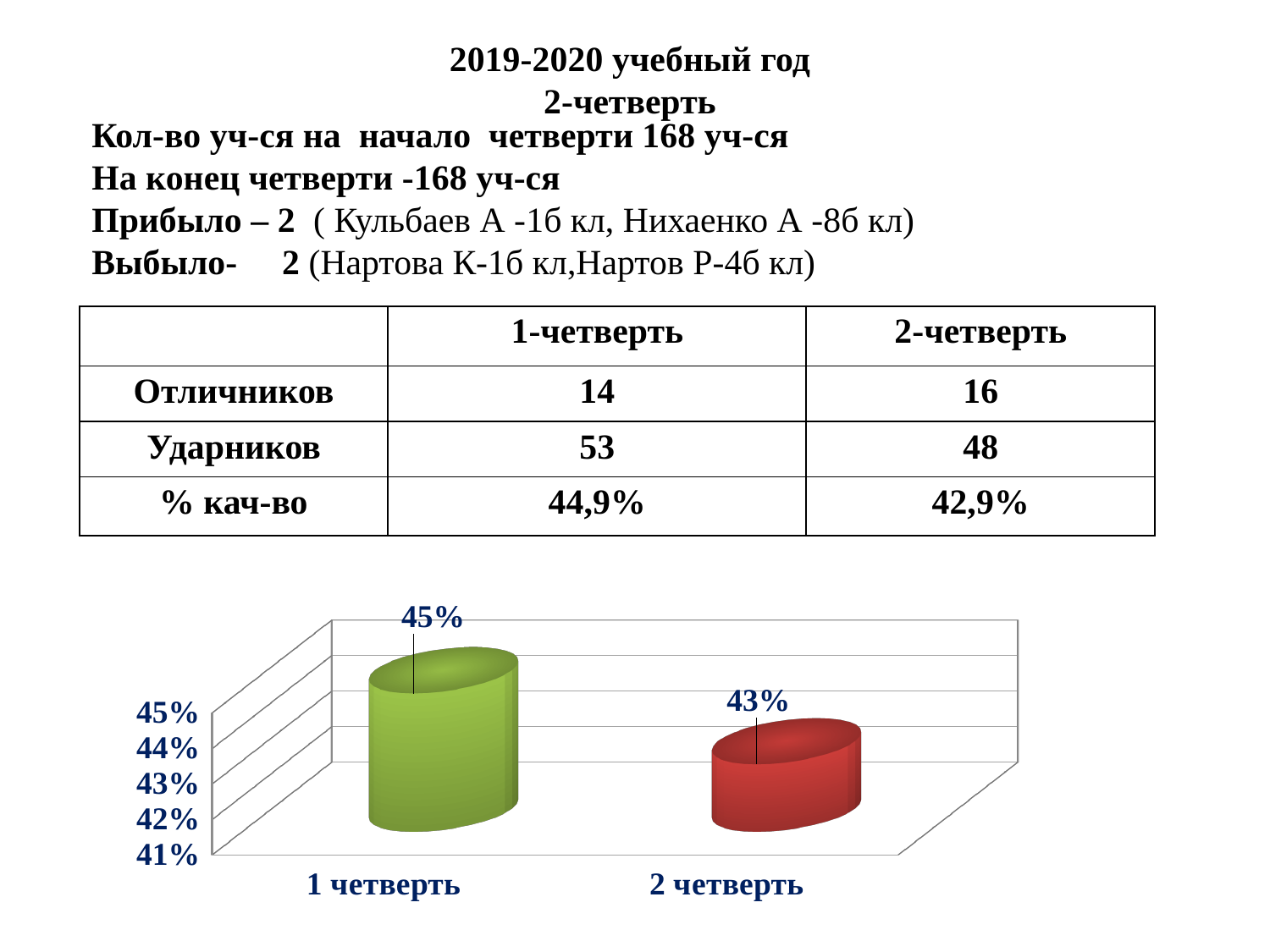

2019-2020 учебный год
 2-четверть
Кол-во уч-ся на  начало  четверти 168 уч-ся
На конец четверти -168 уч-ся
Прибыло – 2  ( Кульбаев А -1б кл, Нихаенко А -8б кл)
Выбыло-     2 (Нартова К-1б кл,Нартов Р-4б кл)
|  | 1-четверть | 2-четверть |
| --- | --- | --- |
| Отличников | 14 | 16 |
| Ударников | 53 | 48 |
| % кач-во | 44,9% | 42,9% |

[unsupported chart]